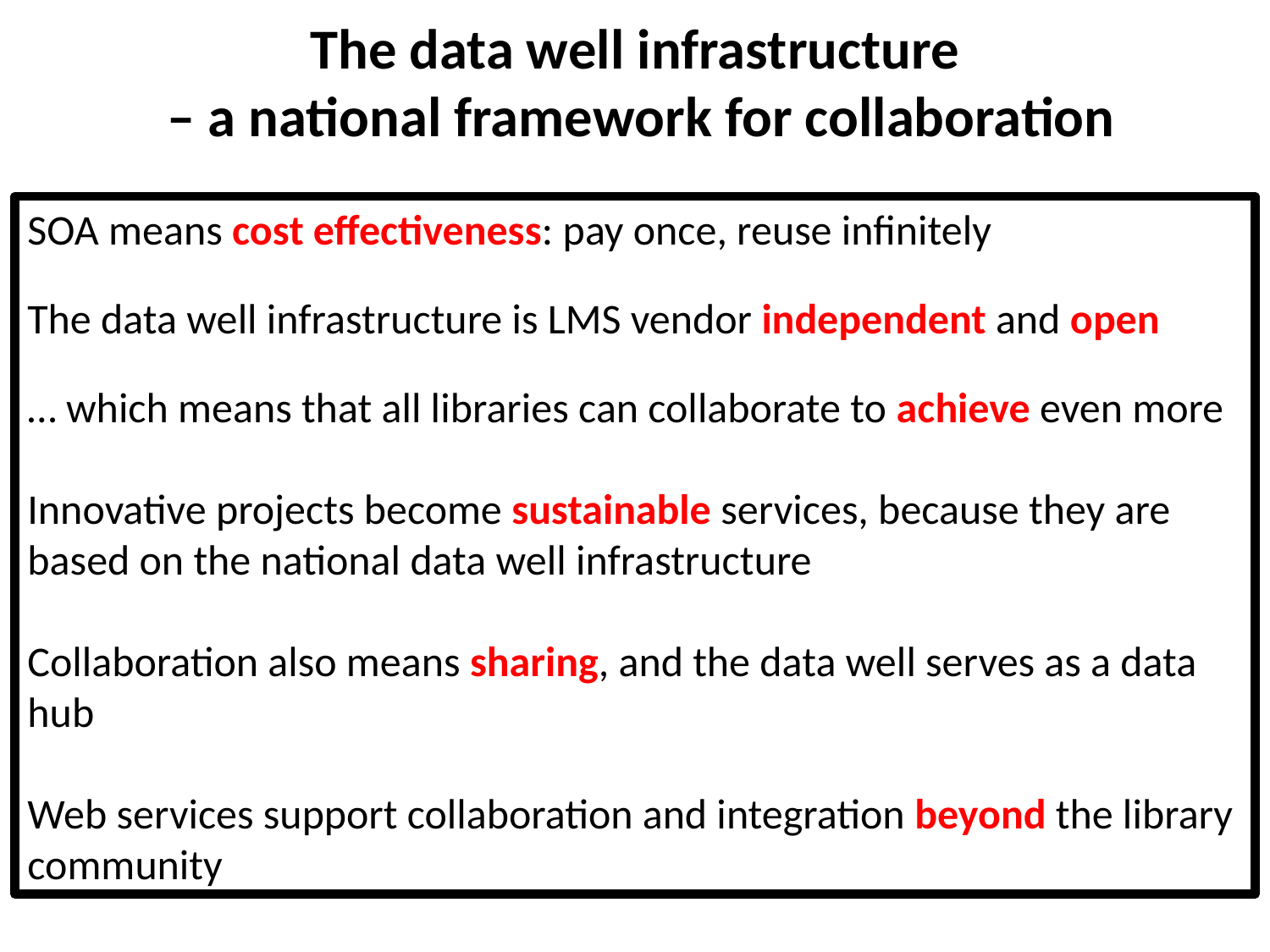

The data well infrastructure
 – a national framework for collaboration
SOA means cost effectiveness: pay once, reuse infinitely

The data well infrastructure is LMS vendor independent and open

… which means that all libraries can collaborate to achieve even more

Innovative projects become sustainable services, because they are based on the national data well infrastructure

Collaboration also means sharing, and the data well serves as a data hub

Web services support collaboration and integration beyond the library community